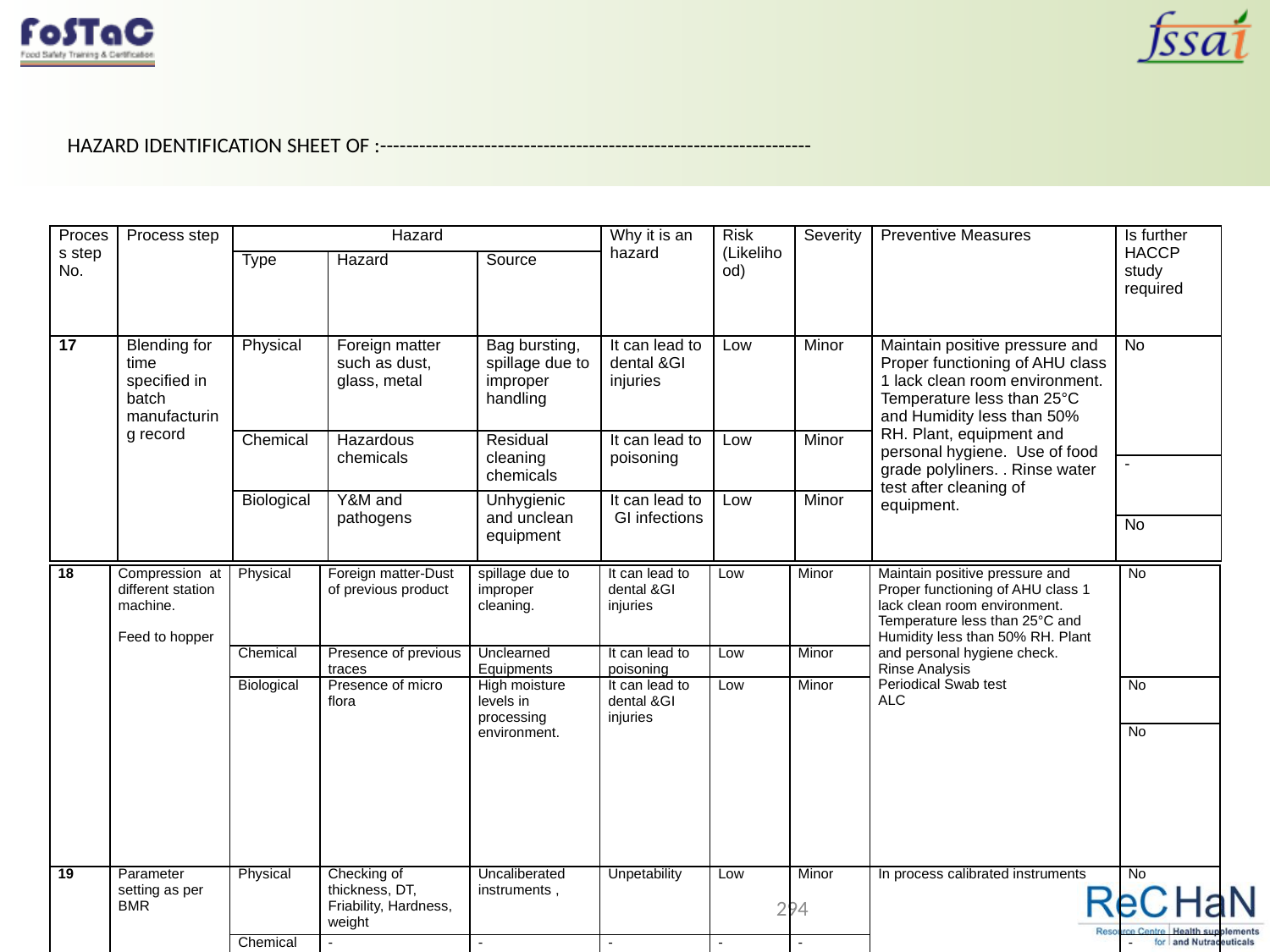

HAZARD IDENTIFICATION SHEET OF :------------------------------------------------------------------
| Process step No. | Process step | Hazard |  |  | Why it is an hazard | Risk (Likelihood) | Severity | Preventive Measures | Is further HACCP study required |
| --- | --- | --- | --- | --- | --- | --- | --- | --- | --- |
|  |  | Type | Hazard | Source |  |  |  |  |  |
| 17 | Blending for time specified in batch manufacturing record | Physical | Foreign matter such as dust, glass, metal | Bag bursting, spillage due to improper handling | It can lead to dental &GI injuries | Low | Minor | Maintain positive pressure and Proper functioning of AHU class 1 lack clean room environment. Temperature less than 25°C and Humidity less than 50% RH. Plant, equipment and personal hygiene. Use of food grade polyliners. . Rinse water test after cleaning of equipment. | No |
|  |  | Chemical | Hazardous chemicals | Residual cleaning chemicals | It can lead to poisoning | Low | Minor |  |  |
|  |  |  |  |  |  |  |  |  | - |
|  |  | Biological | Y&M and pathogens | Unhygienic and unclean equipment | It can lead to GI infections | Low | Minor |  |  |
|  |  |  |  |  |  |  |  |  | No |
| 18 | Compression at different station machine.   Feed to hopper | Physical | Foreign matter-Dust of previous product | spillage due to improper cleaning. | It can lead to dental &GI injuries | Low | Minor | Maintain positive pressure and Proper functioning of AHU class 1 lack clean room environment. Temperature less than 25°C and Humidity less than 50% RH. Plant and personal hygiene check. Rinse Analysis Periodical Swab test ALC | No |
| --- | --- | --- | --- | --- | --- | --- | --- | --- | --- |
|  |  | Chemical | Presence of previous traces | Unclearned Equipments | It can lead to poisoning | Low | Minor |  |  |
|  |  | Biological | Presence of micro flora | High moisture levels in processing environment. | It can lead to dental &GI injuries | Low | Minor |  | No |
|  |  |  |  |  |  |  |  |  | No |
| 19 | Parameter setting as per BMR | Physical | Checking of thickness, DT, Friability, Hardness, weight | Uncaliberated instruments , | Unpetability | Low | Minor | In process calibrated instruments | No |
|  |  | Chemical | - | - | - | - | - |  | - |
|  |  | Biological | - | - | - | - | - |  |  |
294